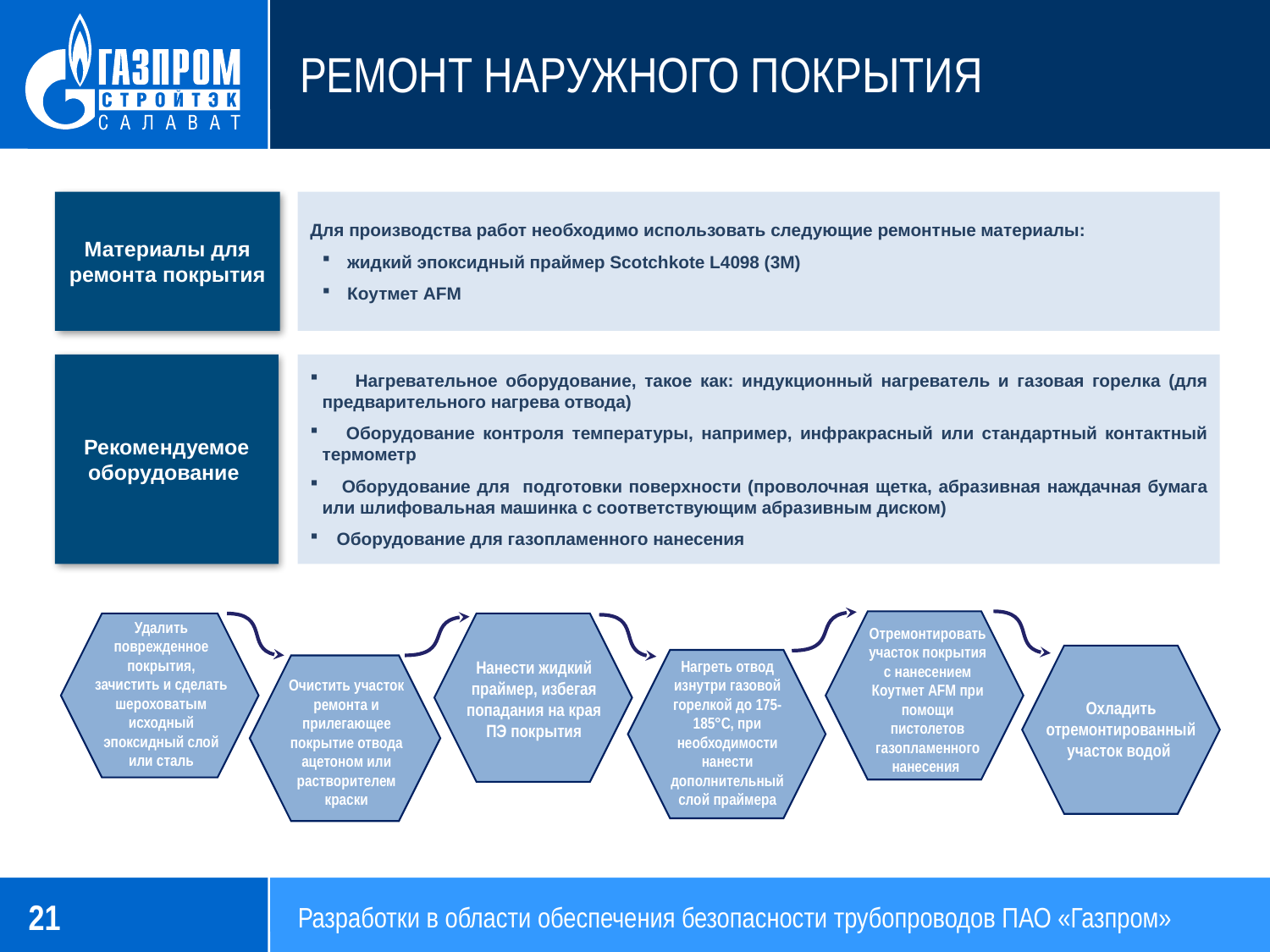

# ремонт наружного покрытия
Материалы для ремонта покрытия
Для производства работ необходимо использовать следующие ремонтные материалы:
жидкий эпоксидный праймер Scotchkote L4098 (3M)
Коутмет AFM
Рекомендуемое оборудование
    Нагревательное оборудование, такое как: индукционный нагреватель и газовая горелка (для предварительного нагрева отвода)
   Оборудование контроля температуры, например, инфракрасный или стандартный контактный термометр
   Оборудование для  подготовки поверхности (проволочная щетка, абразивная наждачная бумага или шлифовальная машинка с соответствующим абразивным диском)
   Оборудование для газопламенного нанесения
Удалить поврежденное покрытия, зачистить и сделать шероховатым исходный эпоксидный слой или сталь

Отремонтировать участок покрытия с нанесением Коутмет AFM при помощи пистолетов газопламенного нанесения

Нанести жидкий праймер, избегая попадания на края ПЭ покрытия

Нагреть отвод изнутри газовой горелкой до 175-185°C, при необходимости нанести дополнительный слой праймера

Очистить участок ремонта и прилегающее покрытие отвода ацетоном или растворителем краски
Охладить отремонтированный участок водой
21
Разработки в области обеспечения безопасности трубопроводов ПАО «Газпром»